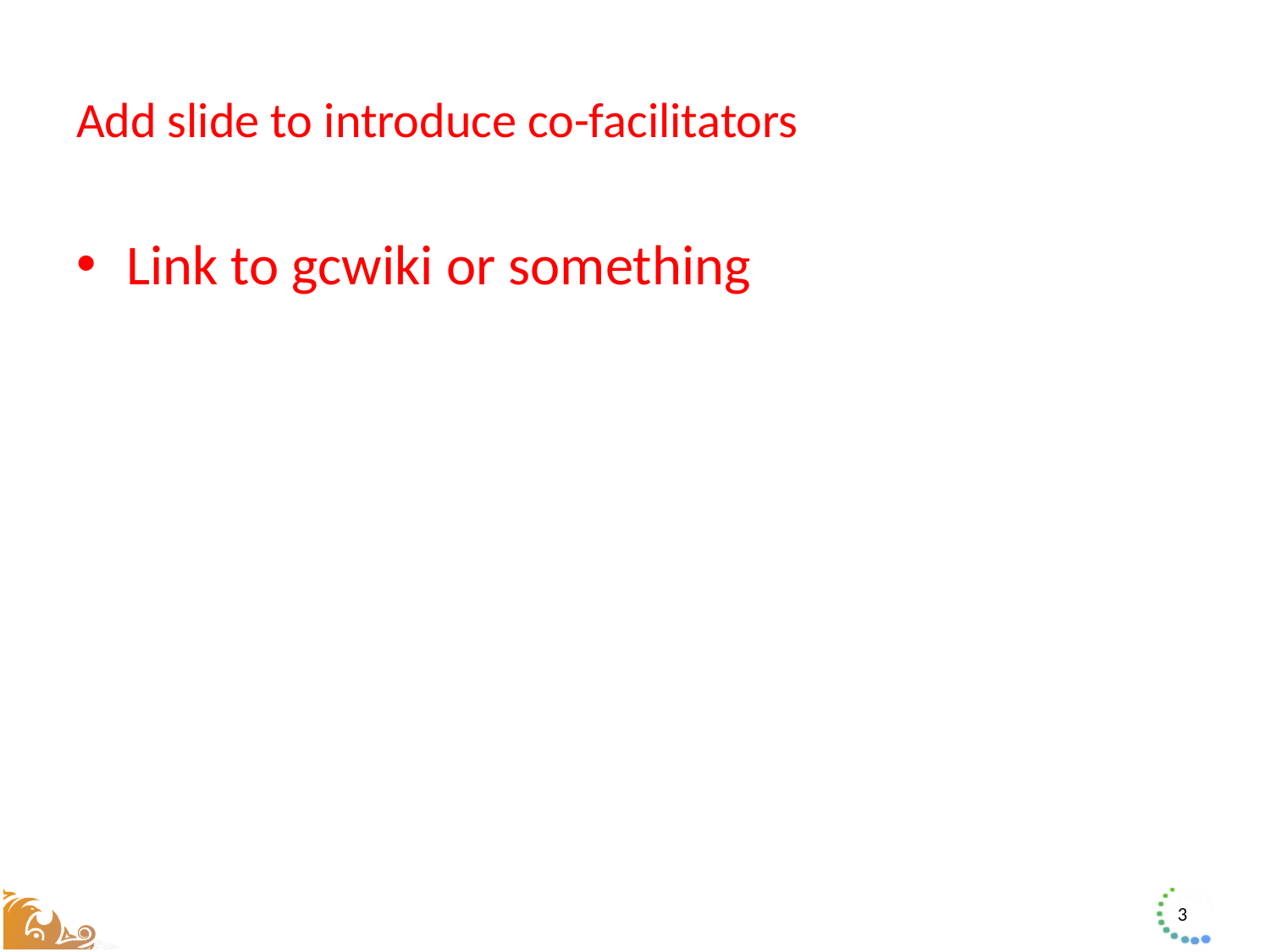

# Add slide to introduce co-facilitators
Link to gcwiki or something